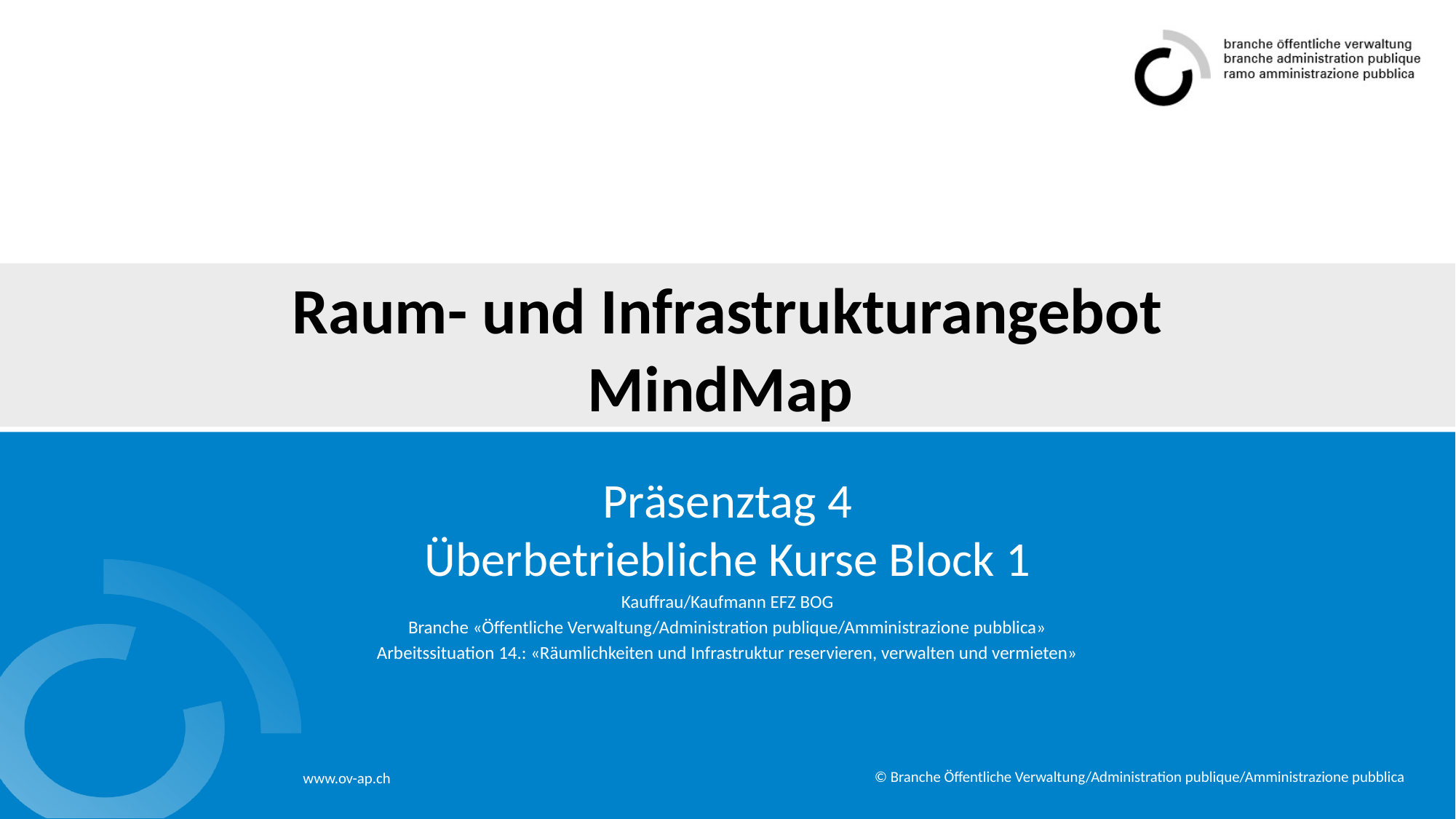

# Raum- und Infrastrukturangebot MindMap
Präsenztag 4
Überbetriebliche Kurse Block 1
Kauffrau/Kaufmann EFZ BOG
Branche «Öffentliche Verwaltung/Administration publique/Amministrazione pubblica»
Arbeitssituation 14.: «Räumlichkeiten und Infrastruktur reservieren, verwalten und vermieten»